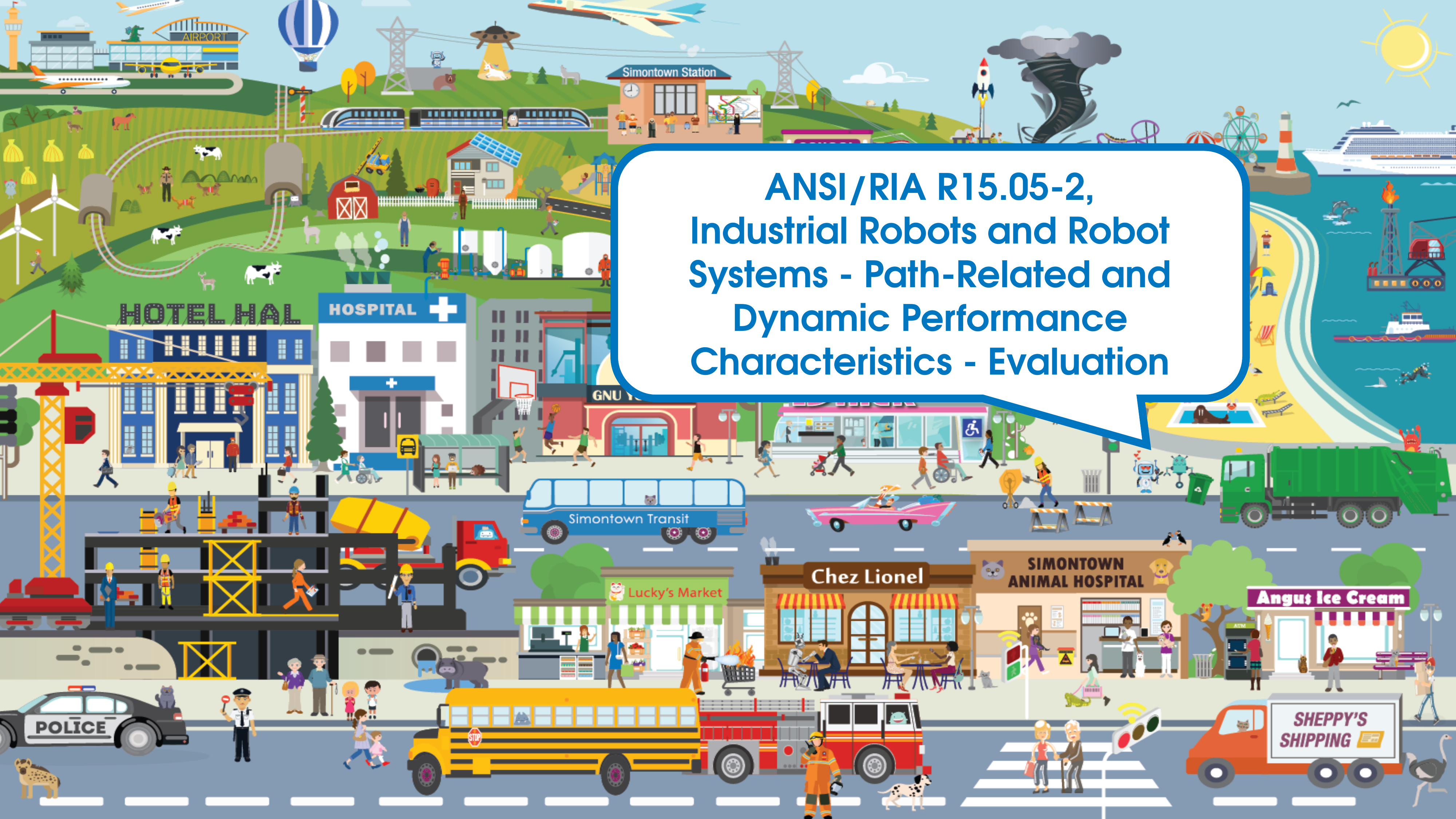

ANSI/RIA R15.05-2,
Industrial Robots and Robot Systems - Path-Related and Dynamic Performance Characteristics - Evaluation